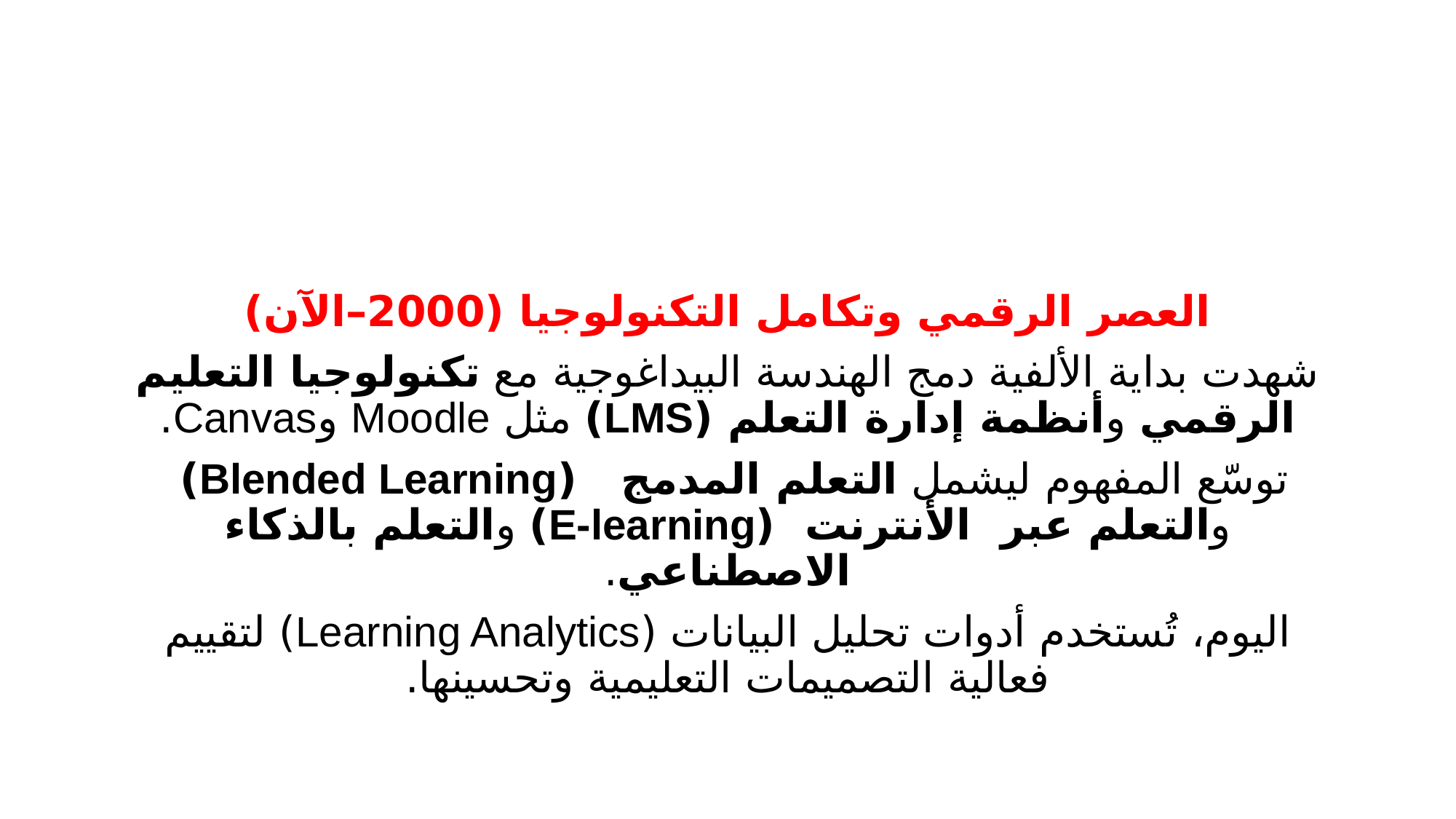

#

العصر الرقمي وتكامل التكنولوجيا (2000–الآن)
شهدت بداية الألفية دمج الهندسة البيداغوجية مع تكنولوجيا التعليم الرقمي وأنظمة إدارة التعلم (LMS) مثل Moodle وCanvas.
توسّع المفهوم ليشمل التعلم المدمج   (Blended Learning)  والتعلم عبر  الأنترنت  (E-learning) والتعلم بالذكاء الاصطناعي.
اليوم، تُستخدم أدوات تحليل البيانات (Learning Analytics) لتقييم فعالية التصميمات التعليمية وتحسينها.